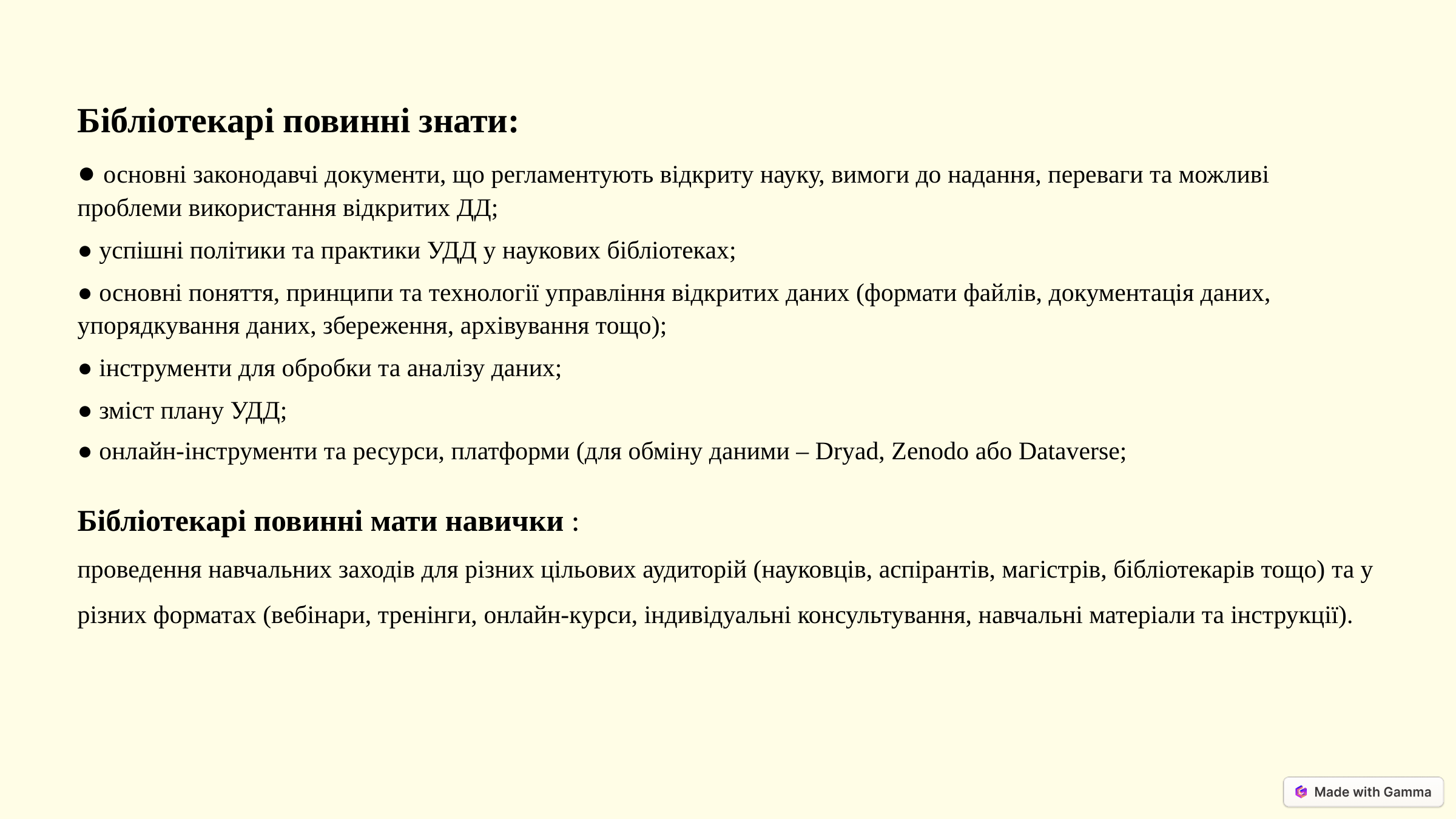

Бібліотекарі повинні знати:
● основні законодавчі документи, що регламентують відкриту науку, вимоги до надання, переваги та можливі проблеми використання відкритих ДД;
● успішні політики та практики УДД у наукових бібліотеках;
● основні поняття, принципи та технології управління відкритих даних (формати файлів, документація даних, упорядкування даних, збереження, архівування тощо);
● інструменти для обробки та аналізу даних;
● зміст плану УДД;
● онлайн-інструменти та ресурси, платформи (для обміну даними – Dryad, Zenodo або Dataverse;

Бібліотекарі повинні мати навички :
проведення навчальних заходів для різних цільових аудиторій (науковців, аспірантів, магістрів, бібліотекарів тощо) та у різних форматах (вебінари, тренінги, онлайн-курси, індивідуальні консультування, навчальні матеріали та інструкції).